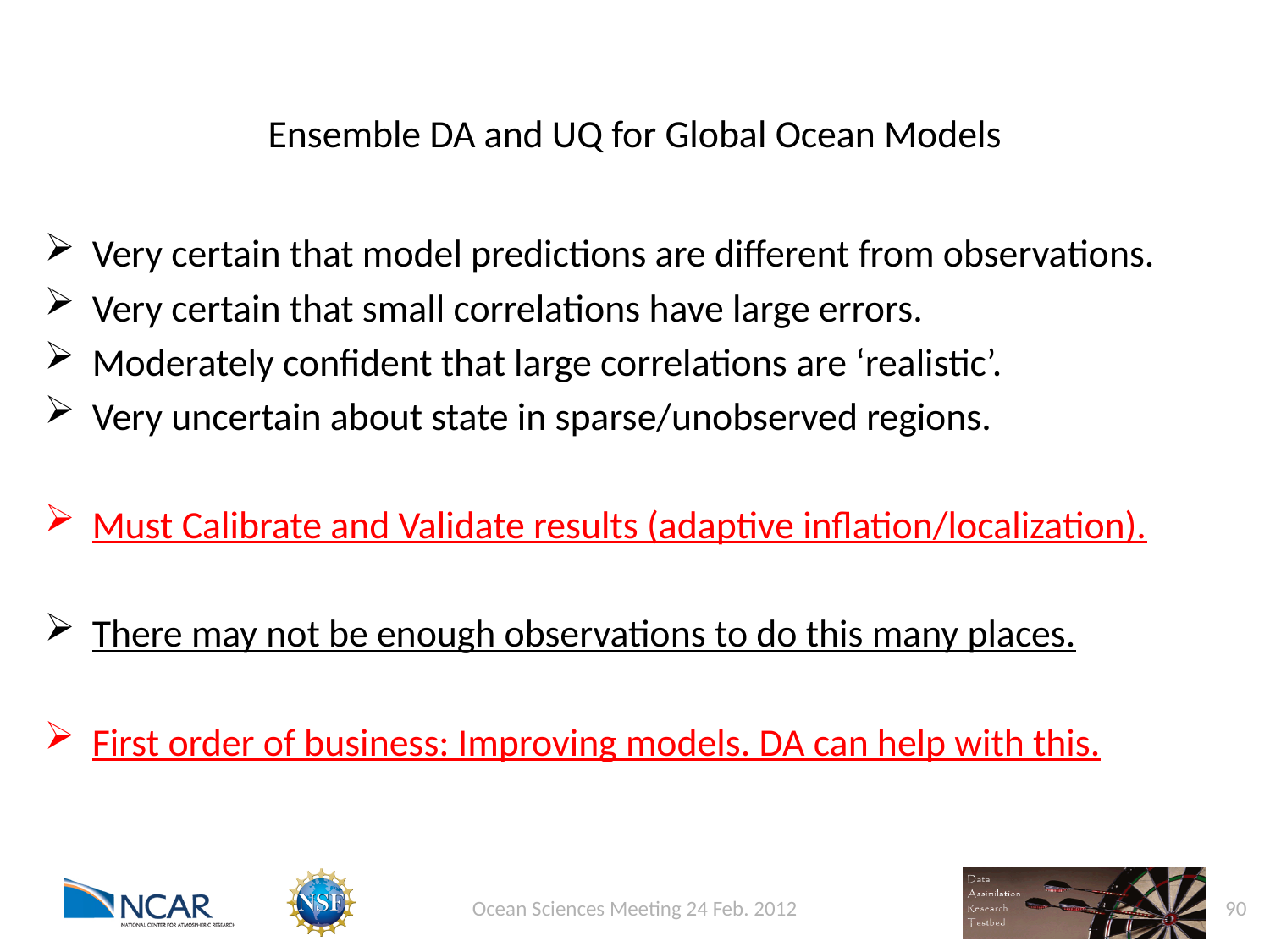

# Ensemble DA and UQ for Global Ocean Models
Very certain that model predictions are different from observations.
Very certain that small correlations have large errors.
Moderately confident that large correlations are ‘realistic’.
Very uncertain about state in sparse/unobserved regions.

Must Calibrate and Validate results (adaptive inflation/localization).

There may not be enough observations to do this many places.

First order of business: Improving models. DA can help with this.

Ocean Sciences Meeting 24 Feb. 2012
90